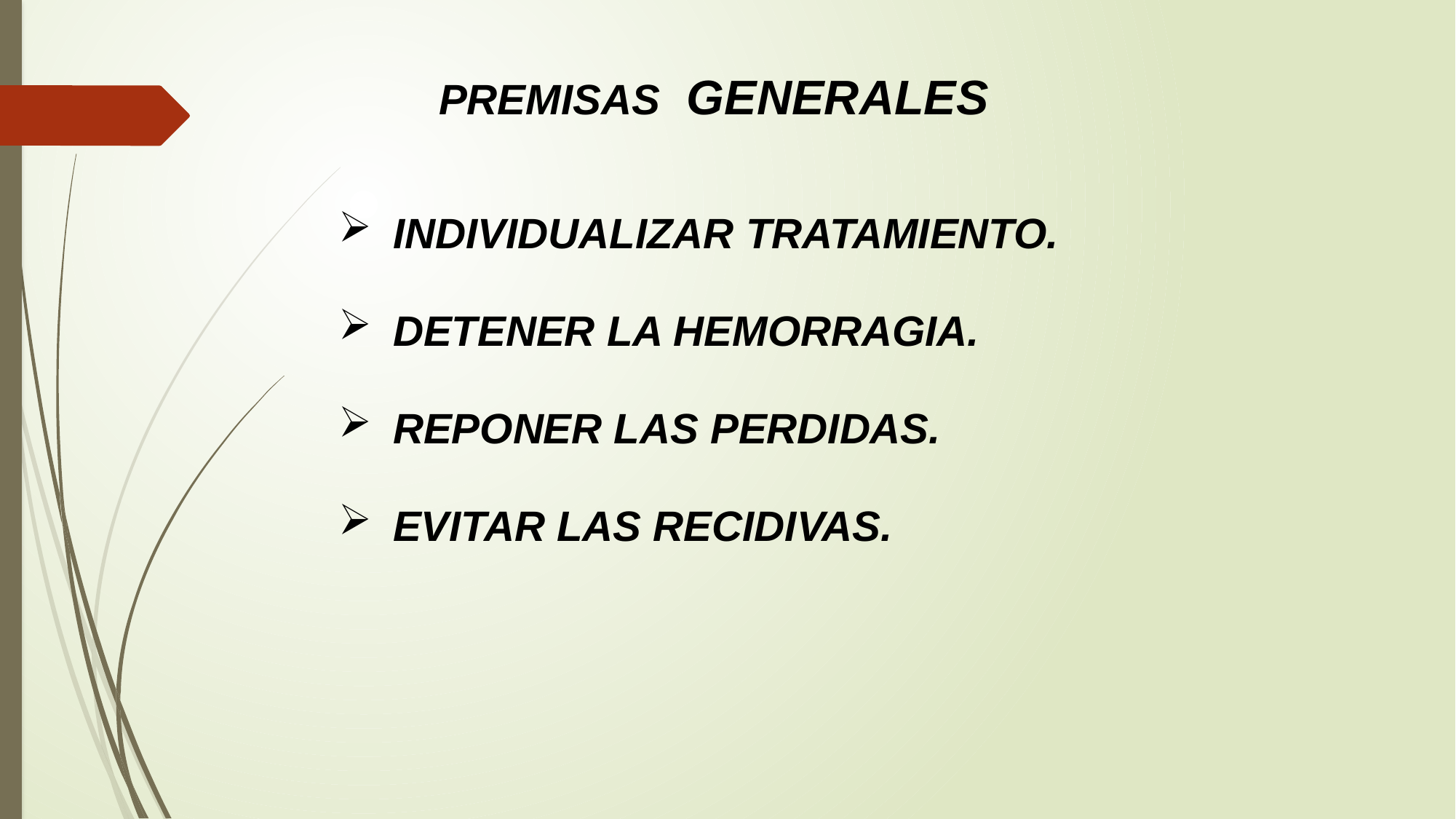

PREMISAS  GENERALES
INDIVIDUALIZAR TRATAMIENTO.
DETENER LA HEMORRAGIA.
REPONER LAS PERDIDAS.
EVITAR LAS RECIDIVAS.